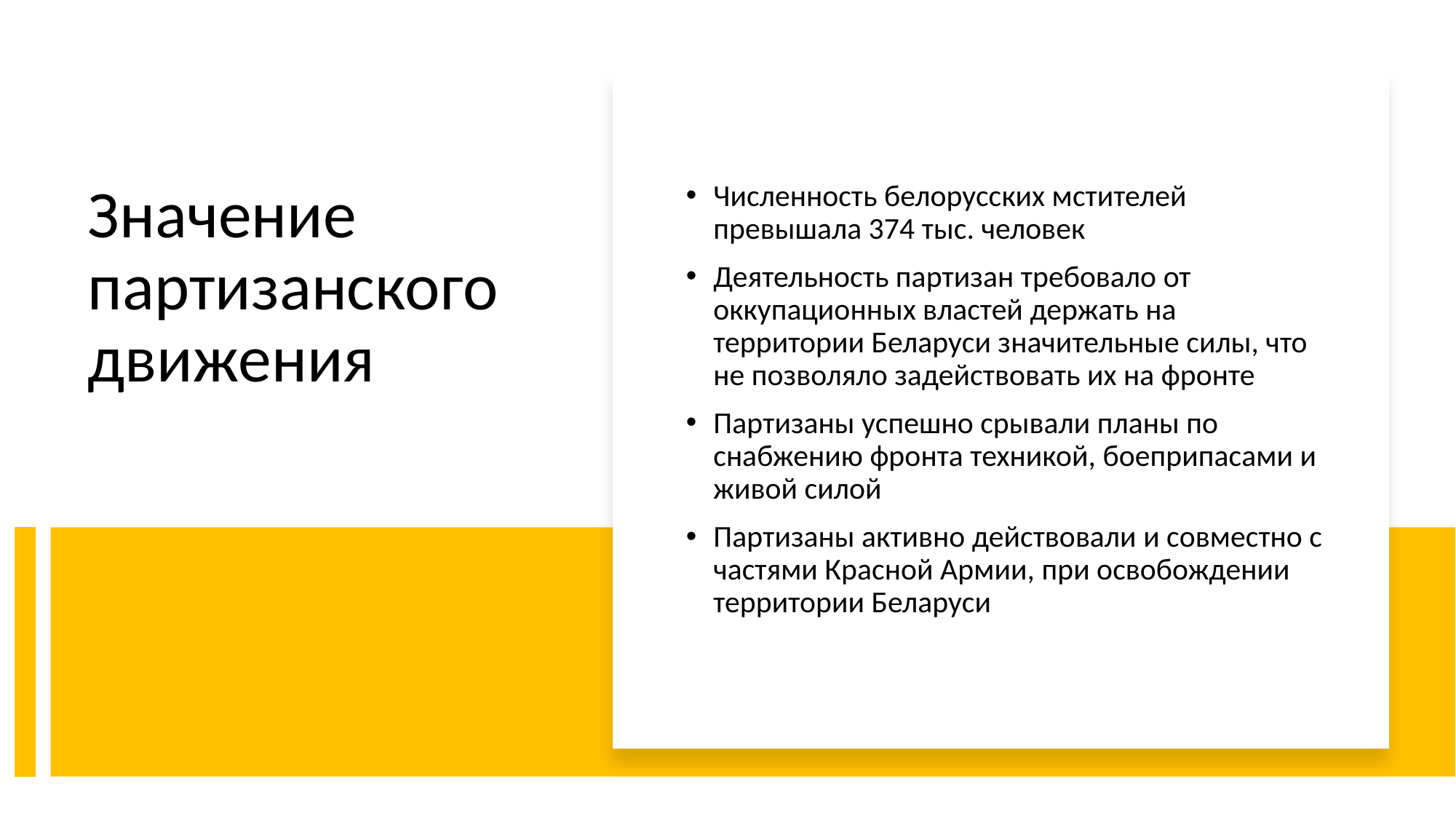

Численность белорусских мстителей превышала 374 тыс. человек
Деятельность партизан требовало от оккупационных властей держать на территории Беларуси значительные силы, что не позволяло задействовать их на фронте
Партизаны успешно срывали планы по снабжению фронта техникой, боеприпасами и живой силой
Партизаны активно действовали и совместно с частями Красной Армии, при освобождении территории Беларуси
# Значение партизанского движения